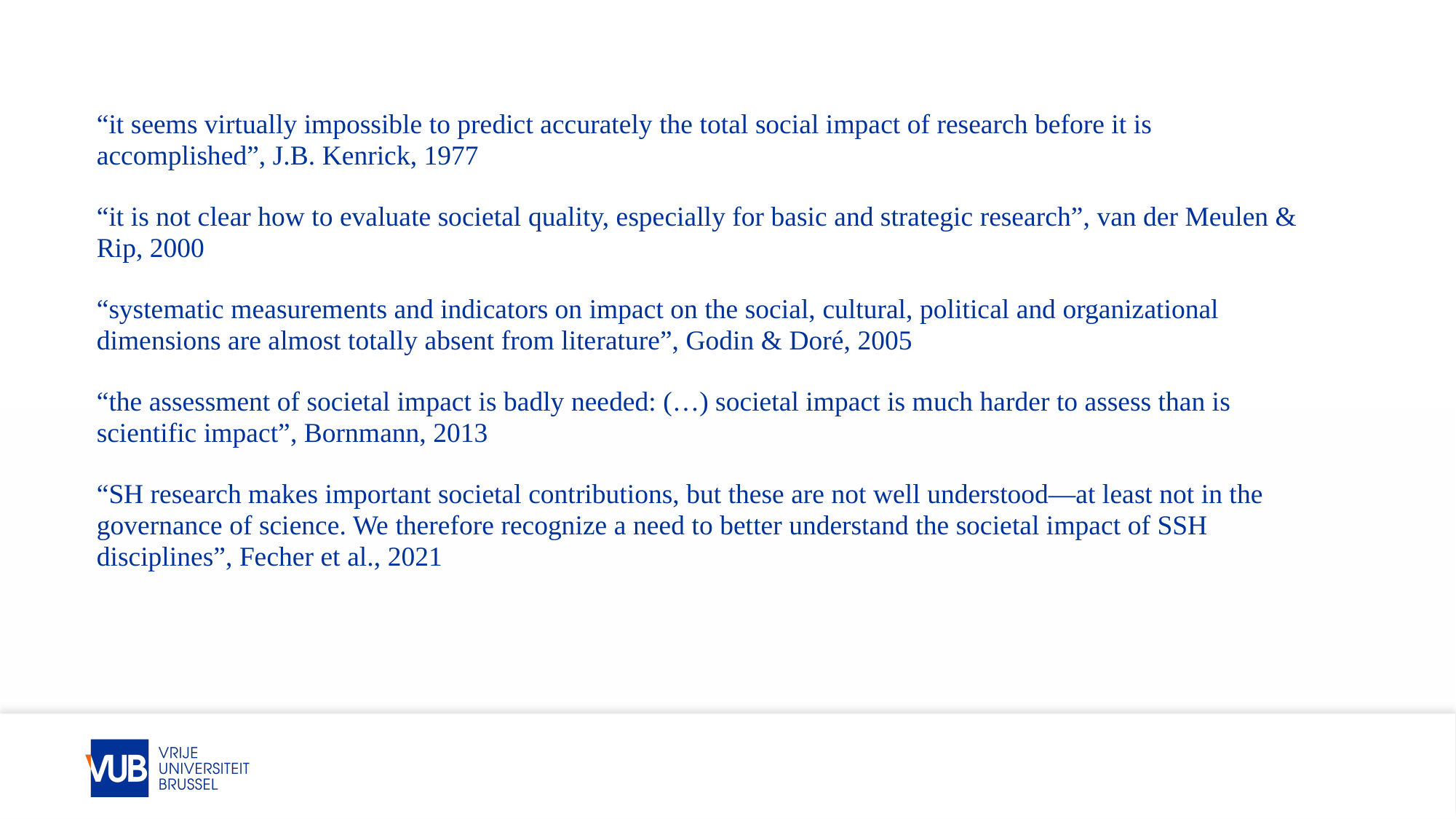

“it seems virtually impossible to predict accurately the total social impact of research before it is accomplished”, J.B. Kenrick, 1977
“it is not clear how to evaluate societal quality, especially for basic and strategic research”, van der Meulen & Rip, 2000
“systematic measurements and indicators on impact on the social, cultural, political and organizational dimensions are almost totally absent from literature”, Godin & Doré, 2005
“the assessment of societal impact is badly needed: (…) societal impact is much harder to assess than is scientific impact”, Bornmann, 2013
“SH research makes important societal contributions, but these are not well understood—at least not in the governance of science. We therefore recognize a need to better understand the societal impact of SSH disciplines”, Fecher et al., 2021